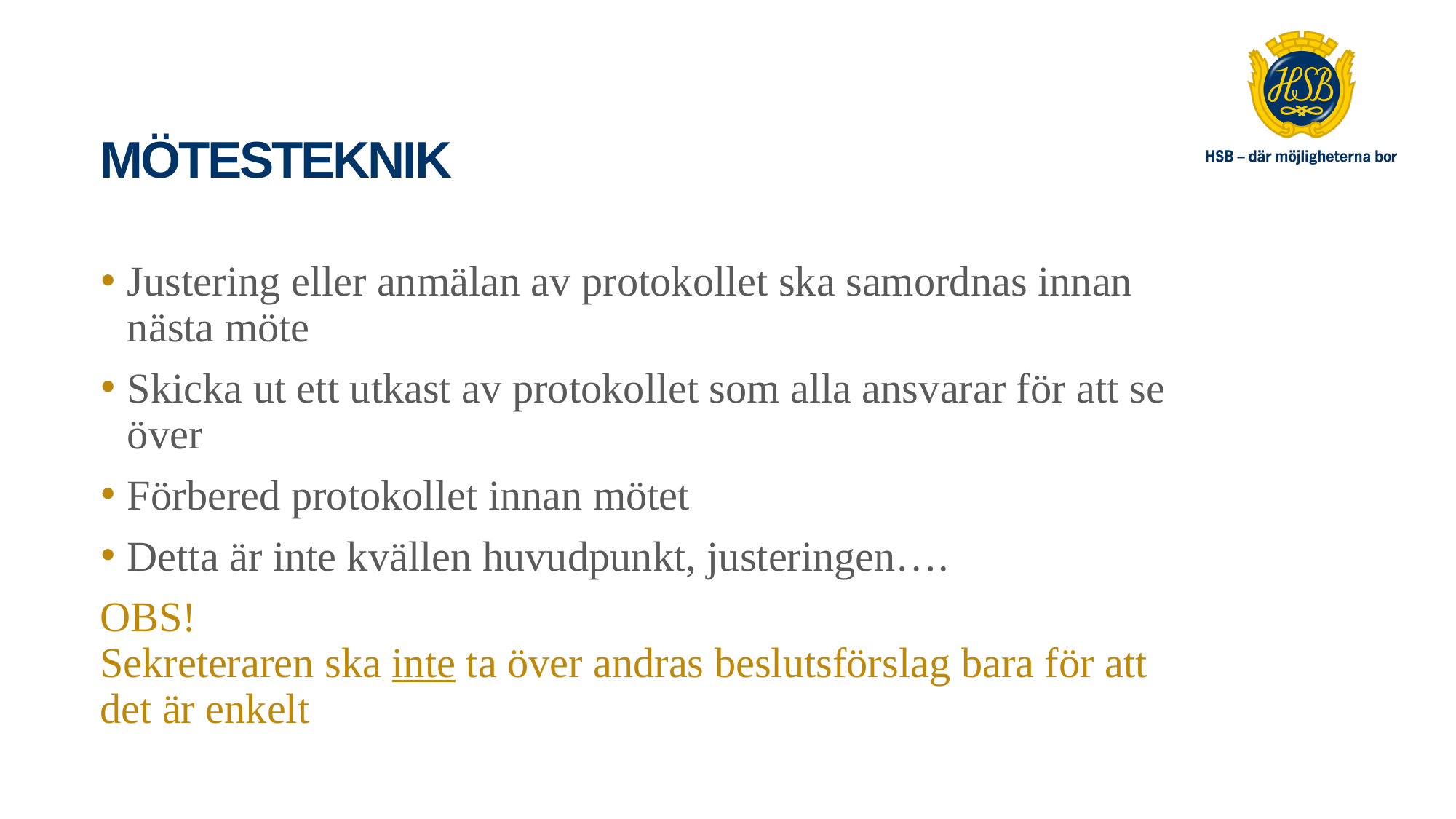

# Mötesteknik
Justering eller anmälan av protokollet ska samordnas innan nästa möte
Skicka ut ett utkast av protokollet som alla ansvarar för att se över
Förbered protokollet innan mötet
Detta är inte kvällen huvudpunkt, justeringen….
OBS!
Sekreteraren ska inte ta över andras beslutsförslag bara för att
det är enkelt